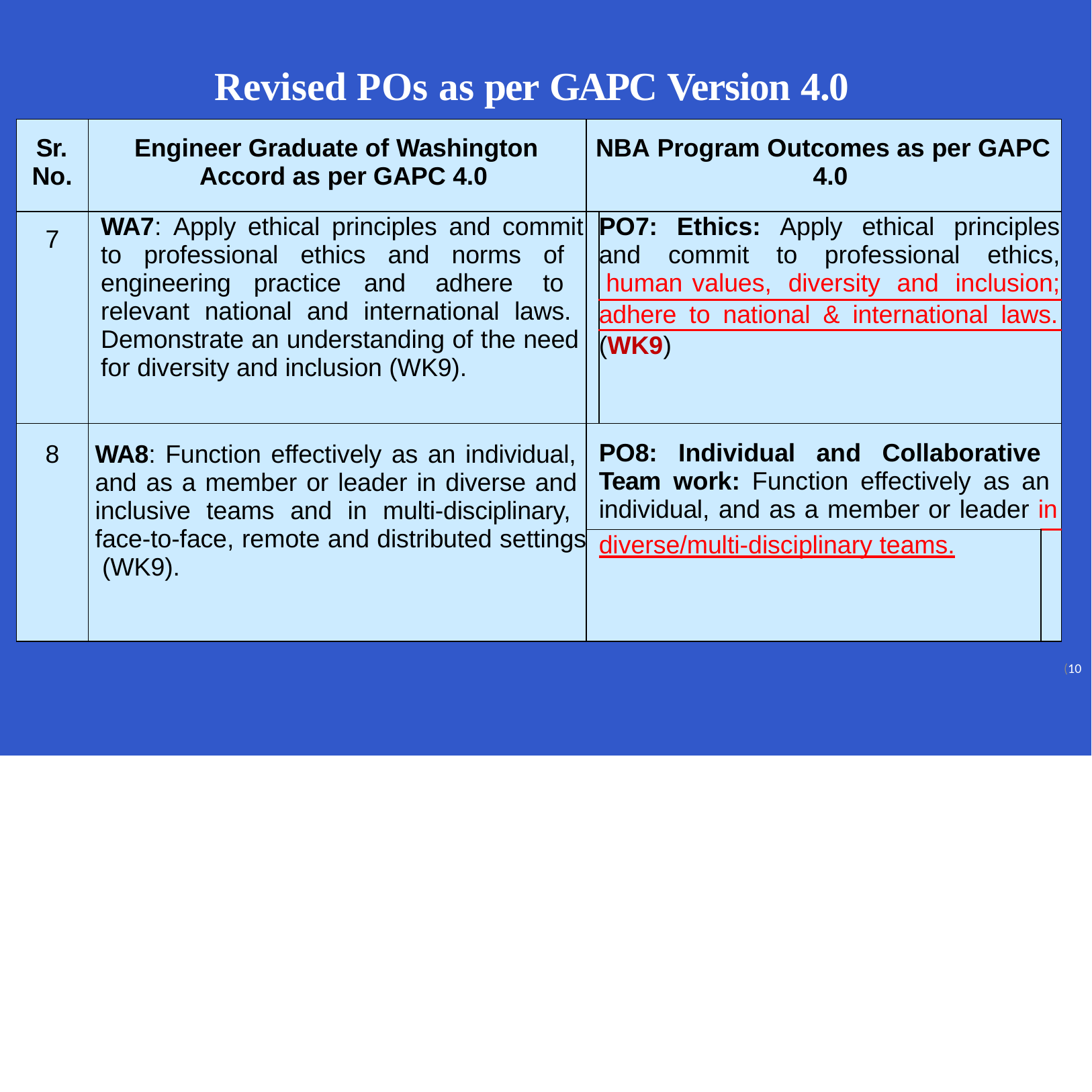

# Revised POs as per GAPC Version 4.0
| Sr. No. | Engineer Graduate of Washington Accord as per GAPC 4.0 | NBA Program Outcomes as per GAPC 4.0 |  |  |
| --- | --- | --- | --- | --- |
| 7 | WA7: Apply ethical principles and commit to professional ethics and norms of engineering practice and adhere to relevant national and international laws. Demonstrate an understanding of the need for diversity and inclusion (WK9). |  | PO7: Ethics: Apply ethical principles and commit to professional ethics, human values, diversity and inclusion; |  |
|  |  |  | adhere to national & international laws. |  |
|  |  |  | (WK9) |  |
| 8 | WA8: Function effectively as an individual, and as a member or leader in diverse and inclusive teams and in multi-disciplinary, face-to-face, remote and distributed settings (WK9). | PO8: Individual and Collaborative Team work: Function effectively as an individual, and as a member or leader in |  |  |
|  |  | diverse/multi-disciplinary teams. |  |  |
(10